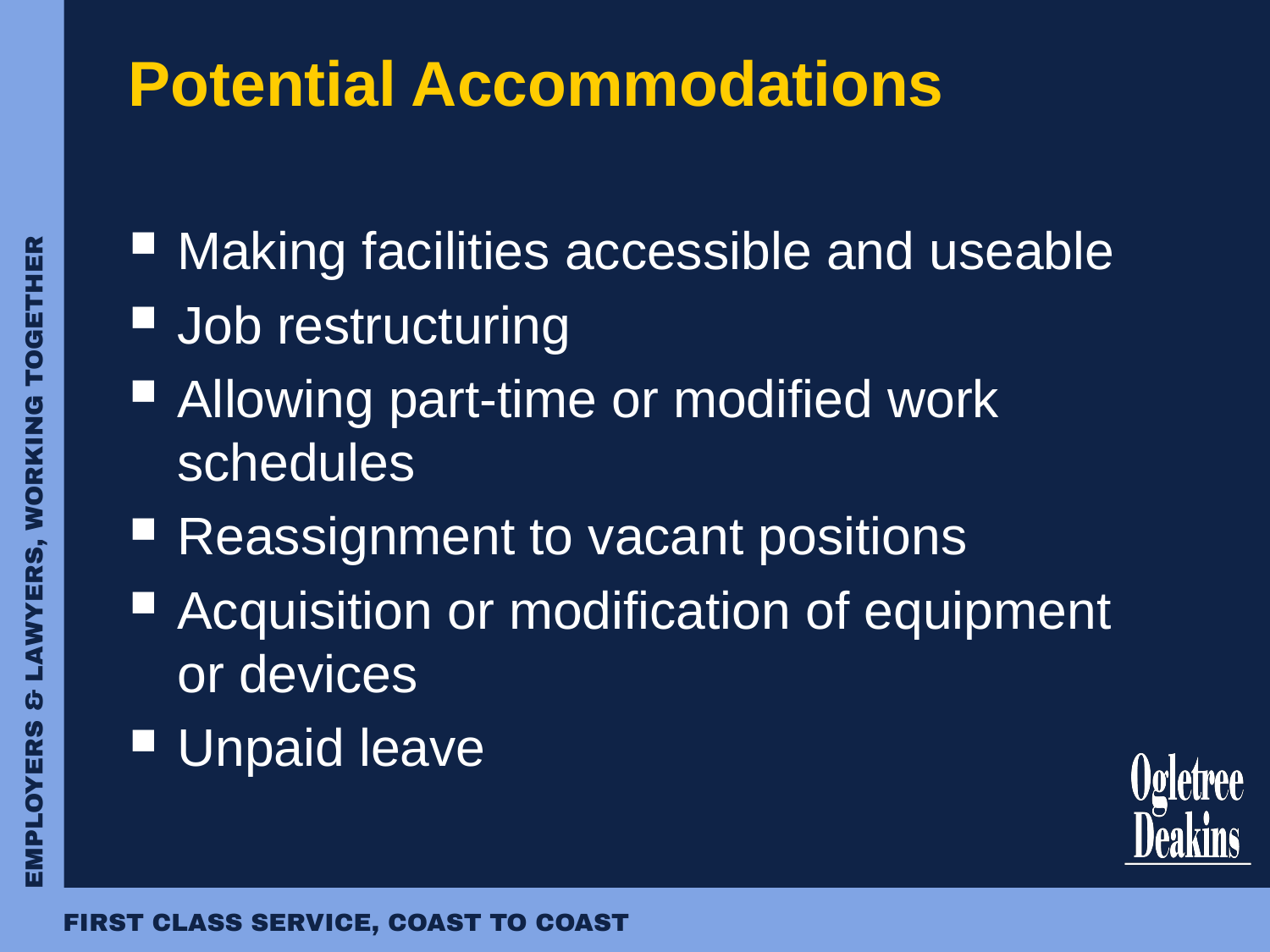

# Potential Accommodations
Making facilities accessible and useable
Job restructuring
Allowing part-time or modified work schedules
Reassignment to vacant positions
Acquisition or modification of equipment or devices
Unpaid leave